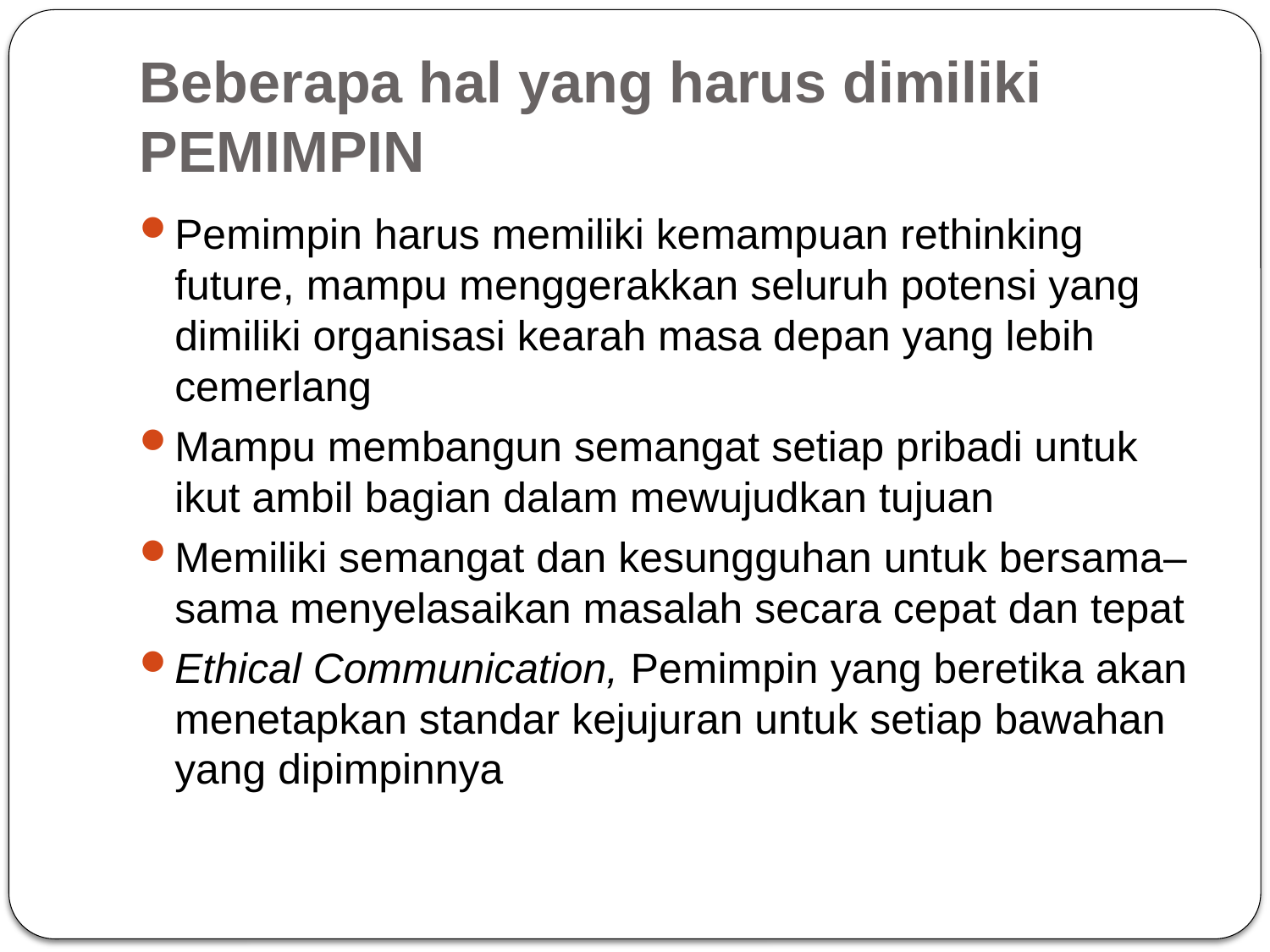

# Beberapa hal yang harus dimiliki PEMIMPIN
Pemimpin harus memiliki kemampuan rethinking future, mampu menggerakkan seluruh potensi yang dimiliki organisasi kearah masa depan yang lebih cemerlang
Mampu membangun semangat setiap pribadi untuk ikut ambil bagian dalam mewujudkan tujuan
Memiliki semangat dan kesungguhan untuk bersama–sama menyelasaikan masalah secara cepat dan tepat
Ethical Communication, Pemimpin yang beretika akan menetapkan standar kejujuran untuk setiap bawahan yang dipimpinnya